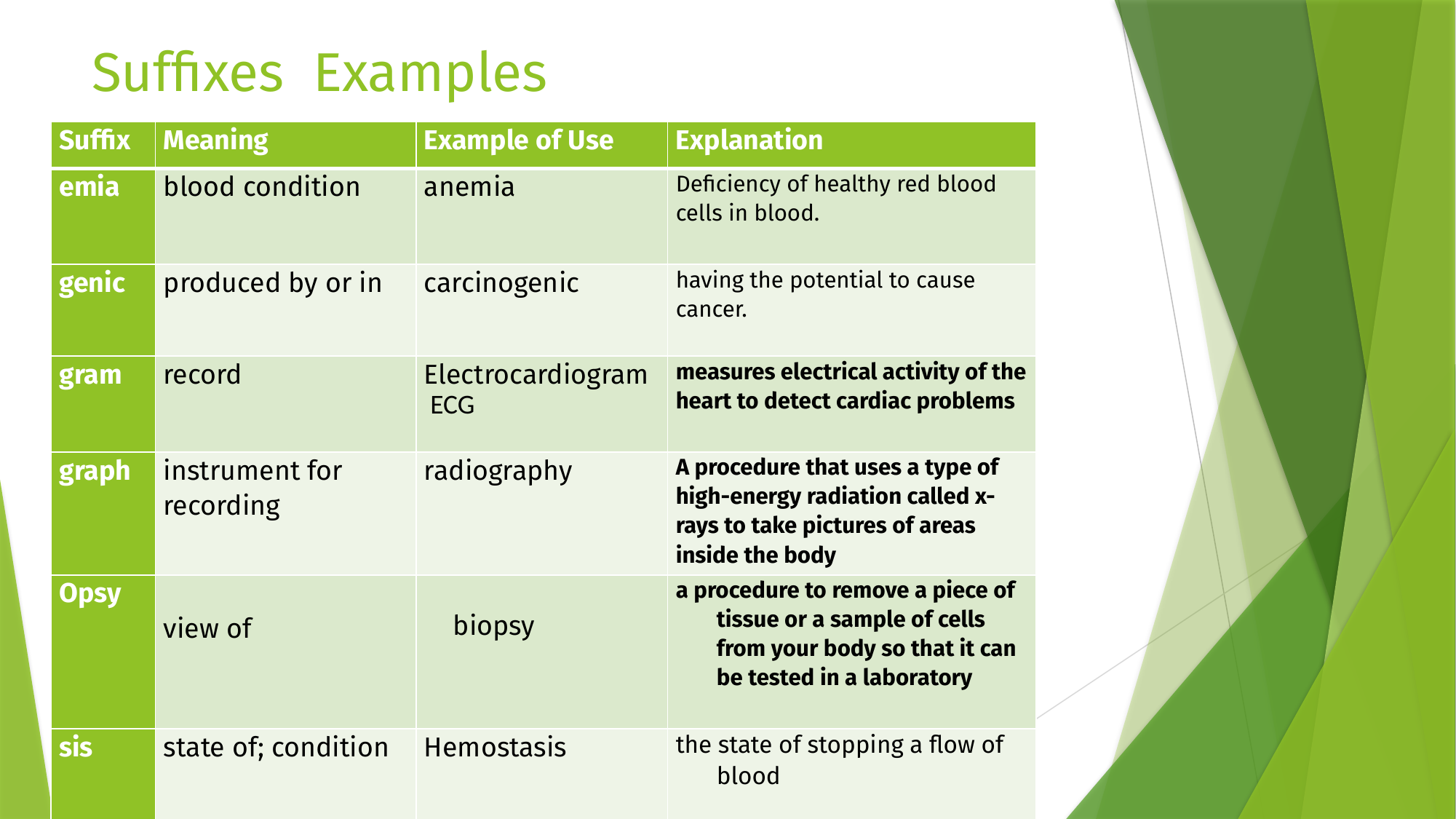

# Suffixes  Examples
| Suffix | Meaning | Example of Use | Explanation |
| --- | --- | --- | --- |
| emia | blood condition | anemia | Deficiency of healthy red blood cells in blood. |
| genic | produced by or in | carcinogenic | having the potential to cause cancer. |
| gram | record | Electrocardiogram ECG | measures electrical activity of the heart to detect cardiac problems |
| graph | instrument for recording | radiography | A procedure that uses a type of high-energy radiation called x-rays to take pictures of areas inside the body |
| Opsy | view of | biopsy | a procedure to remove a piece of tissue or a sample of cells from your body so that it can be tested in a laboratory |
| sis | state of; condition | Hemostasis | the state of stopping a flow of blood |